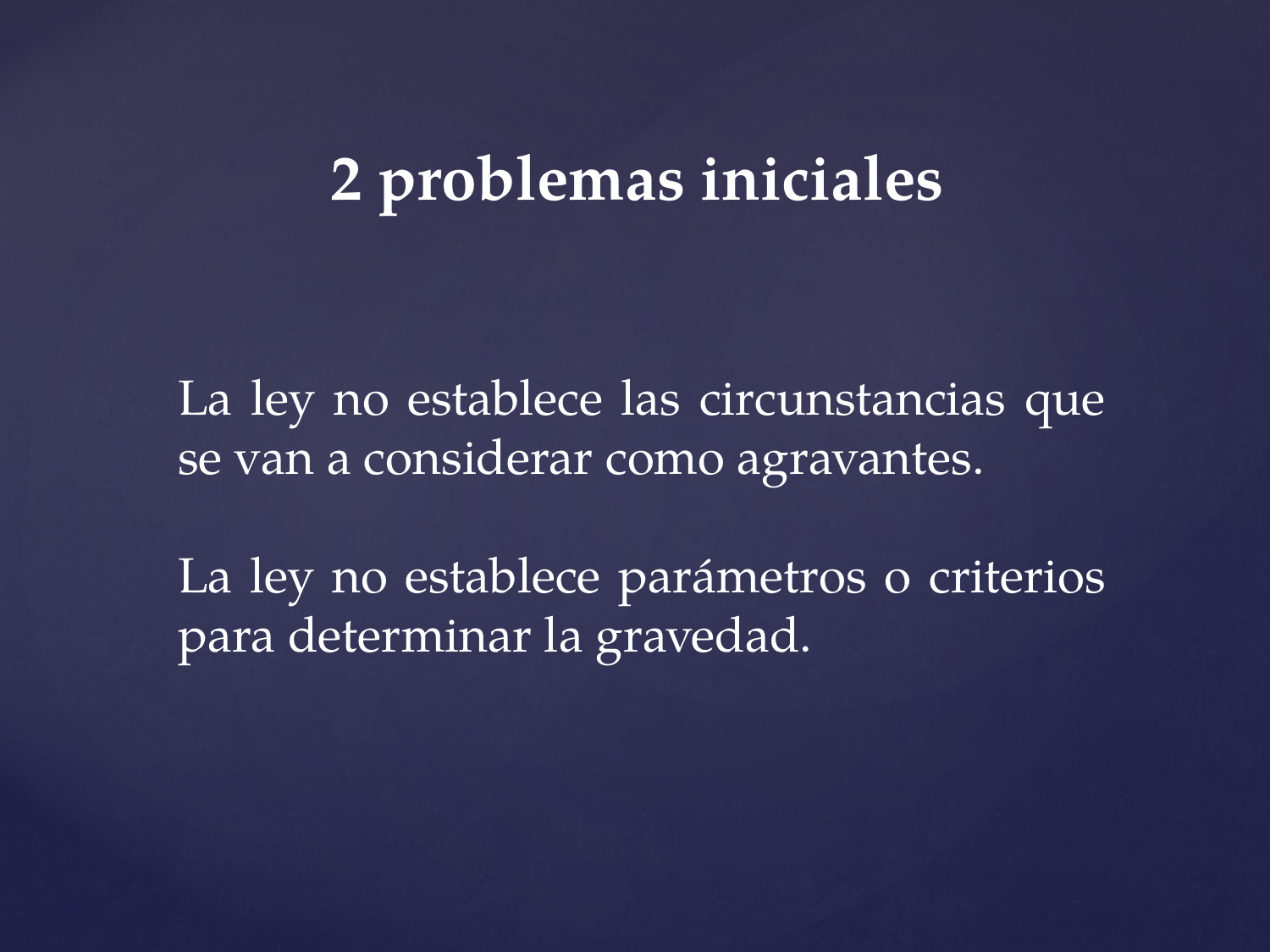

2 problemas iniciales

La ley no establece las circunstancias que se van a considerar como agravantes.

La ley no establece parámetros o criterios para determinar la gravedad.